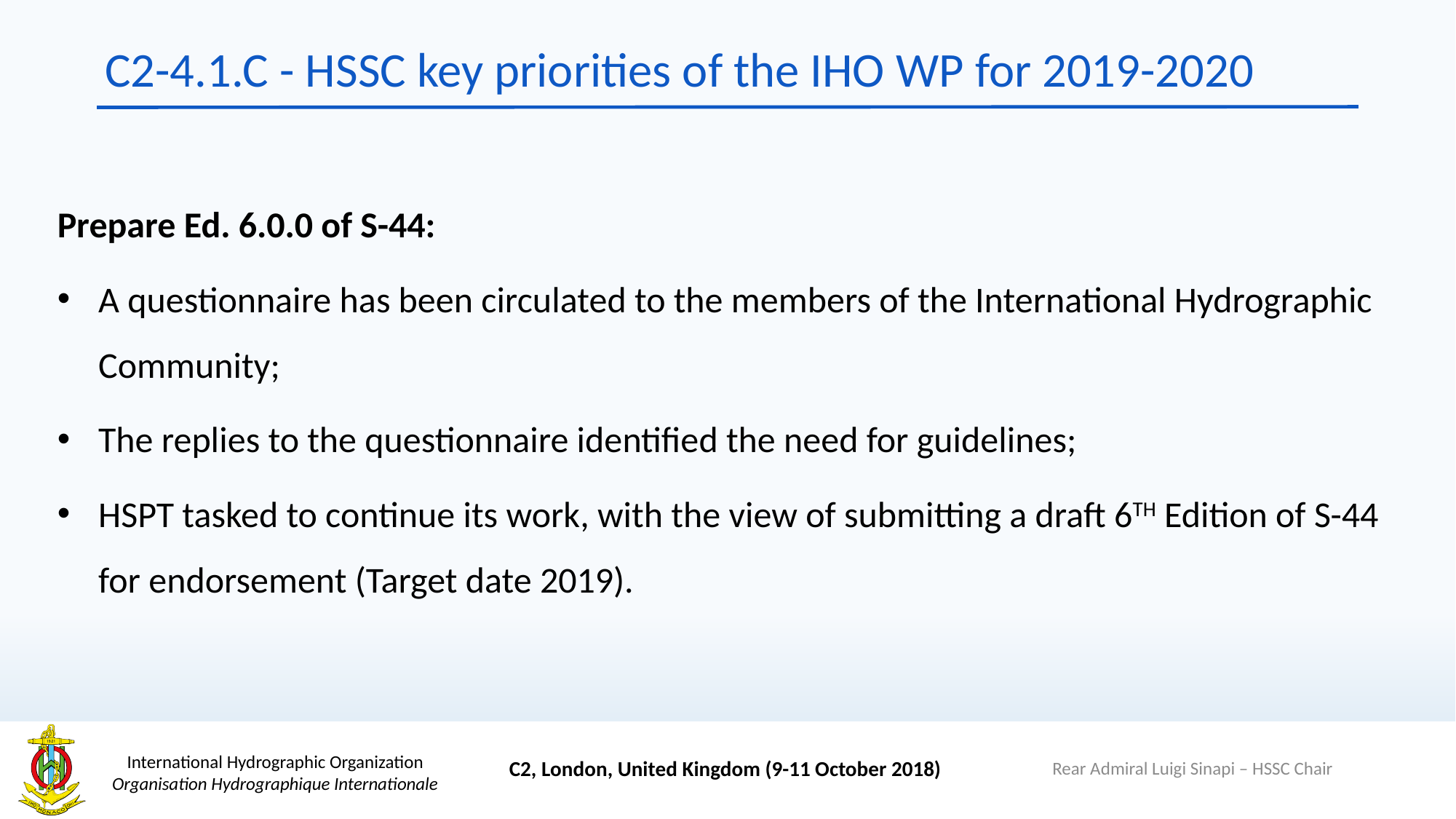

# C2-4.1.C - HSSC key priorities of the IHO WP for 2019-2020
Prepare Ed. 6.0.0 of S-44:
A questionnaire has been circulated to the members of the International Hydrographic Community;
The replies to the questionnaire identified the need for guidelines;
HSPT tasked to continue its work, with the view of submitting a draft 6TH Edition of S-44 for endorsement (Target date 2019).
Rear Admiral Luigi Sinapi – HSSC Chair
C2, London, United Kingdom (9-11 October 2018)